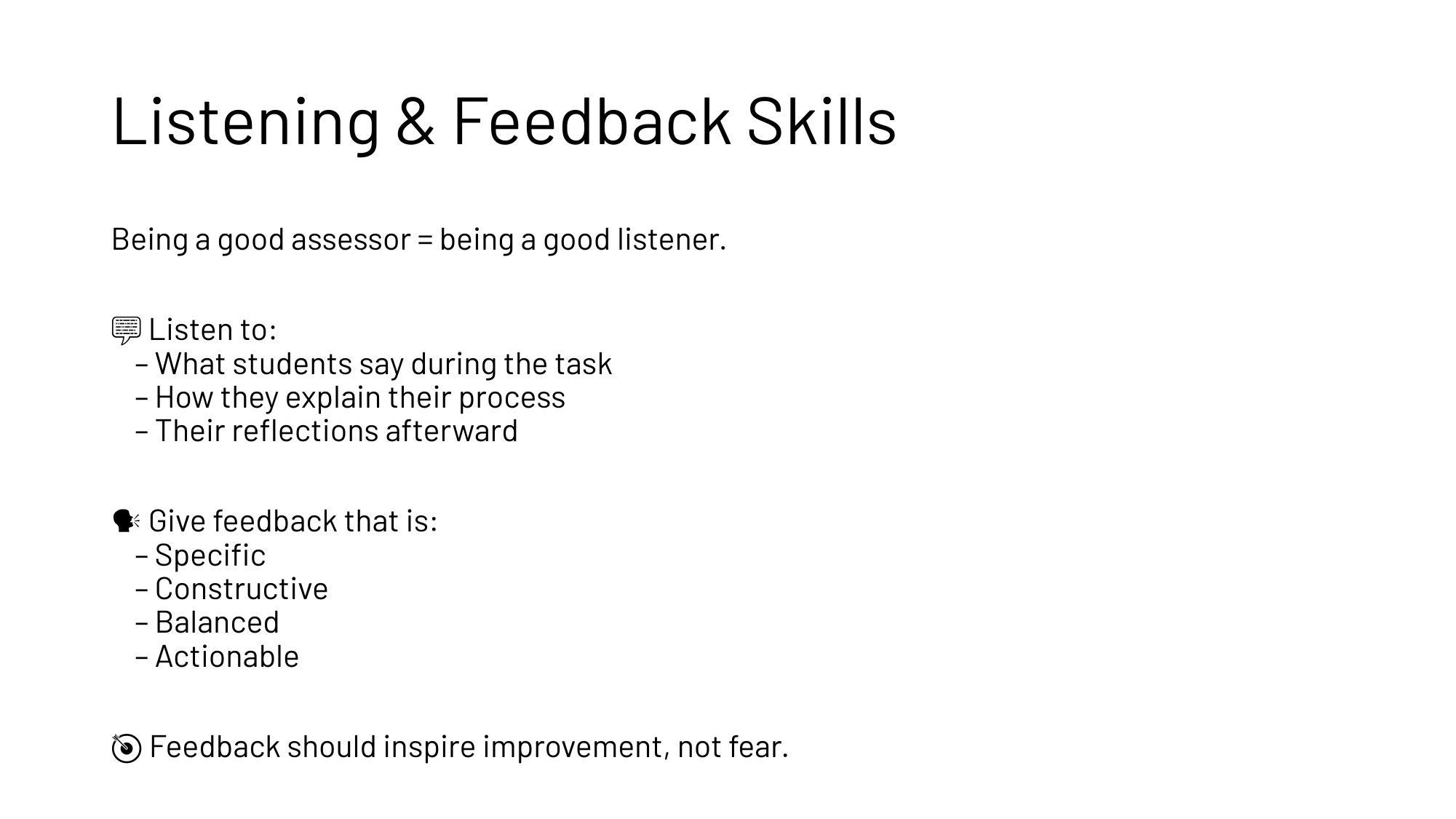

# Listening & Feedback Skills
Being a good assessor = being a good listener.

💬 Listen to:
– What students say during the task
– How they explain their process
– Their reflections afterward

🗣️ Give feedback that is:
– Specific
– Constructive
– Balanced
– Actionable

🎯 Feedback should inspire improvement, not fear.